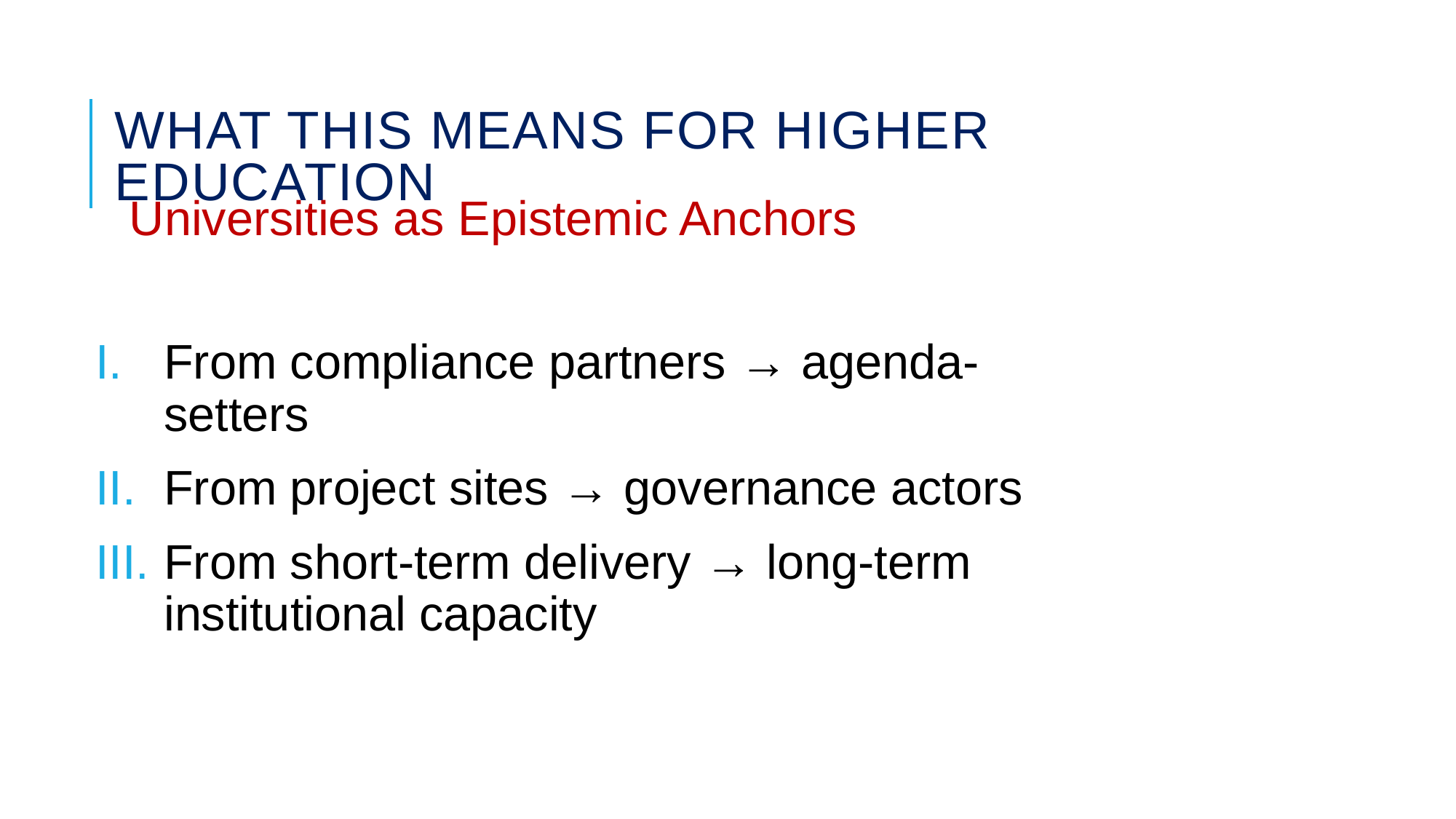

# What This Means for Higher Education
Universities as Epistemic Anchors
From compliance partners → agenda-setters
From project sites → governance actors
From short-term delivery → long-term institutional capacity